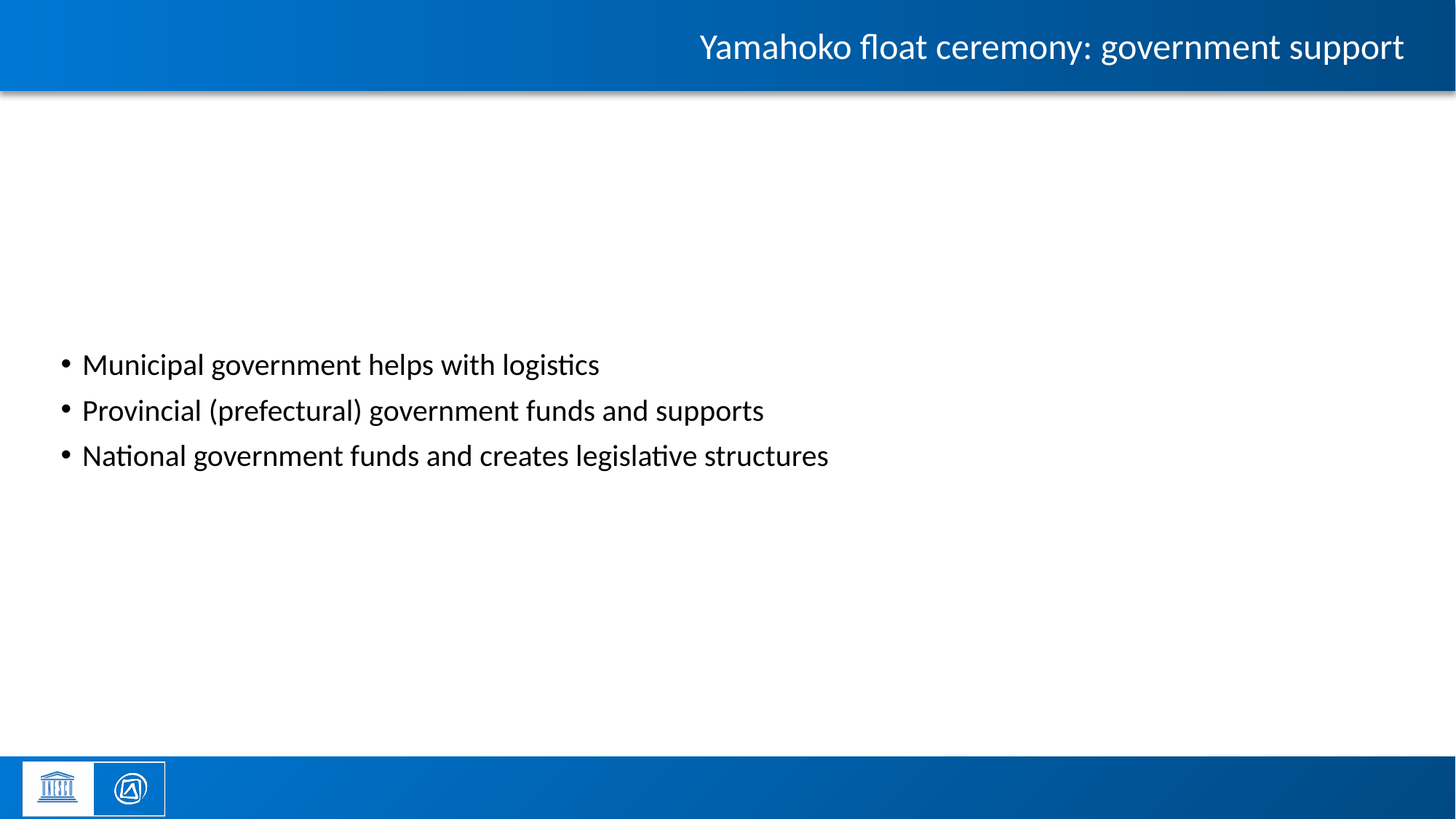

# Yamahoko float ceremony: government support
Municipal government helps with logistics
Provincial (prefectural) government funds and supports
National government funds and creates legislative structures